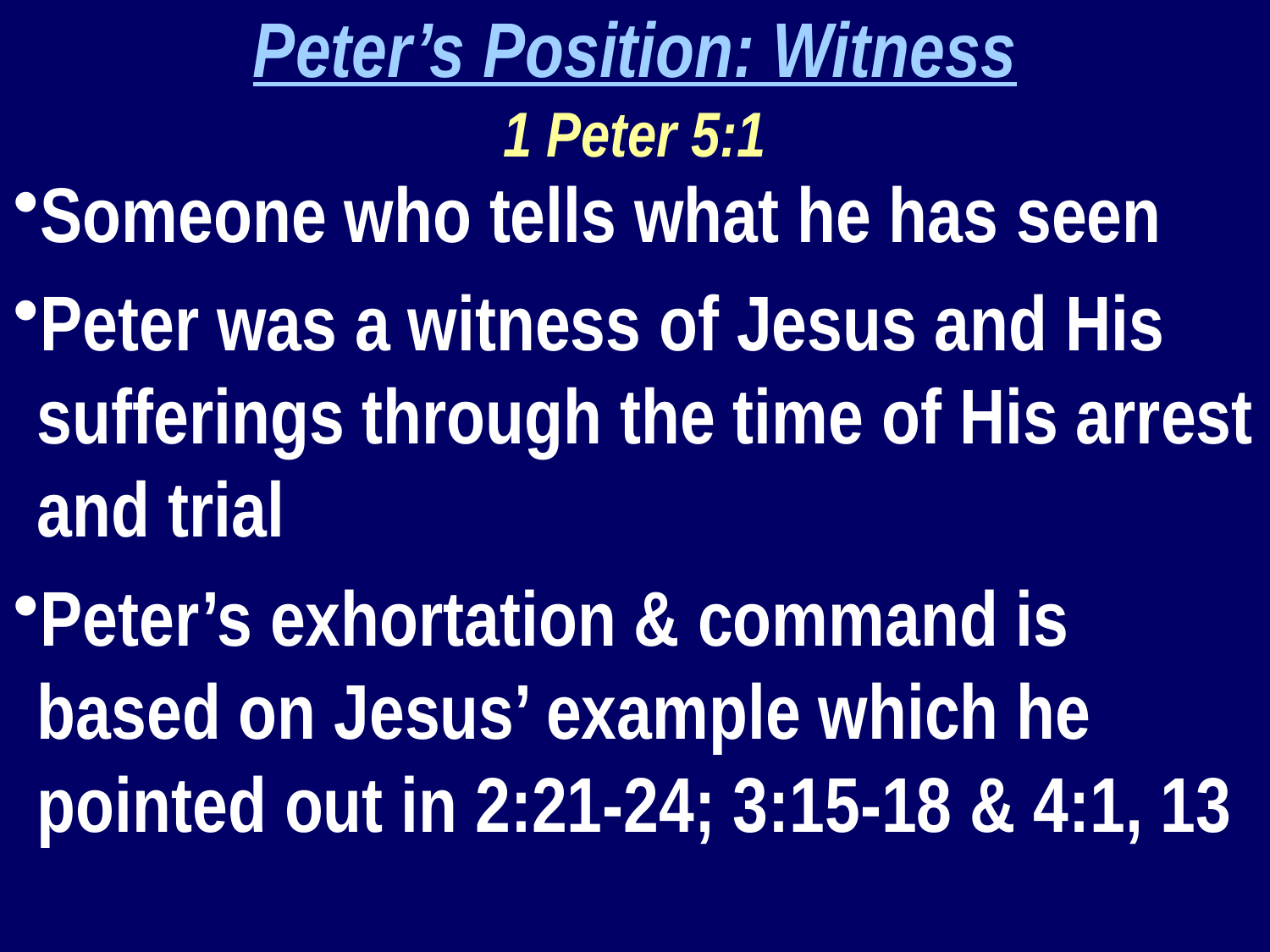

Peter’s Position: Witness
1 Peter 5:1
Someone who tells what he has seen
Peter was a witness of Jesus and His sufferings through the time of His arrest and trial
Peter’s exhortation & command is based on Jesus’ example which he pointed out in 2:21-24; 3:15-18 & 4:1, 13